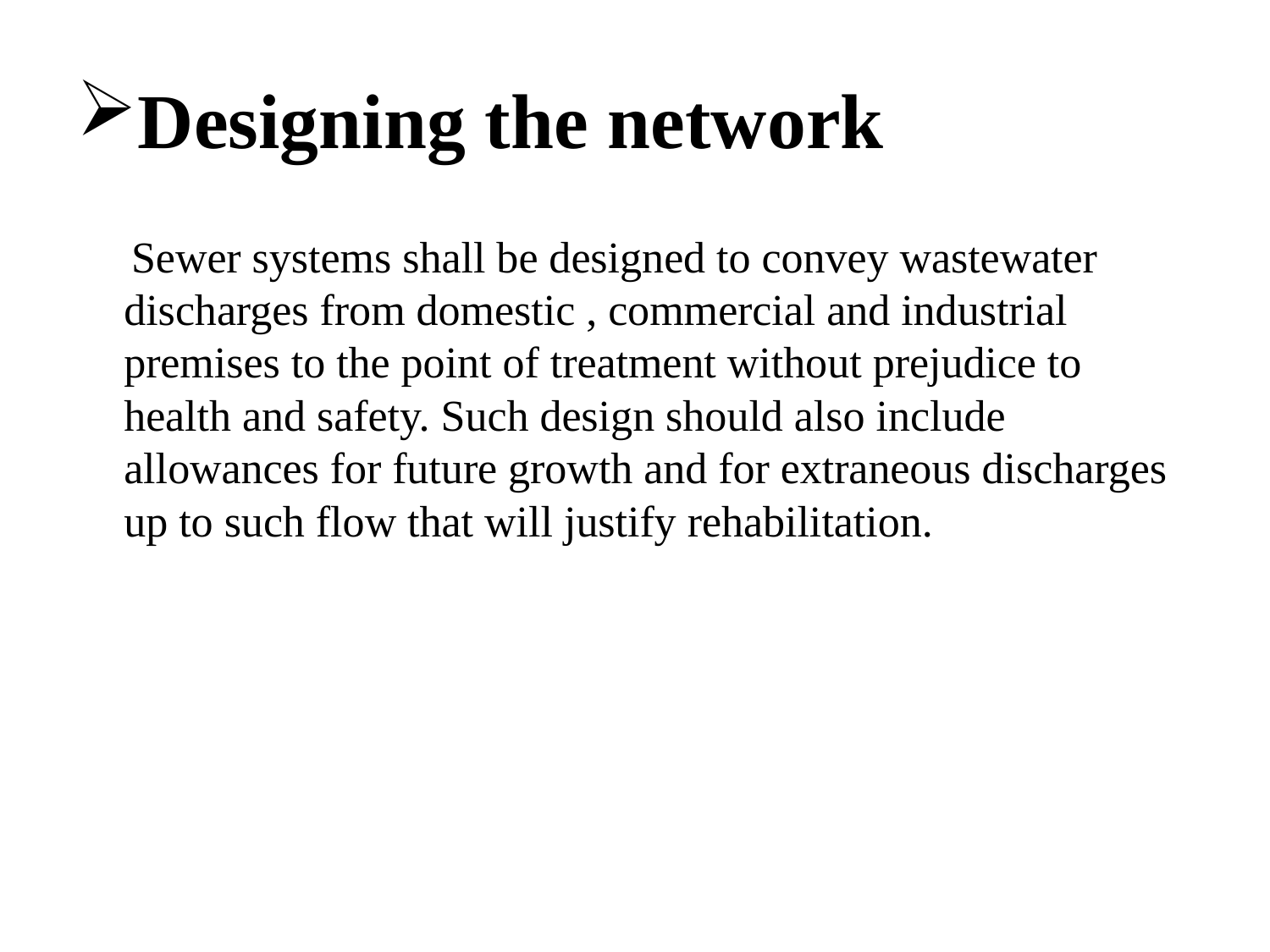

# Designing the network
     Sewer systems shall be designed to convey wastewater discharges from domestic , commercial and industrial premises to the point of treatment without prejudice to health and safety. Such design should also include allowances for future growth and for extraneous discharges up to such flow that will justify rehabilitation.